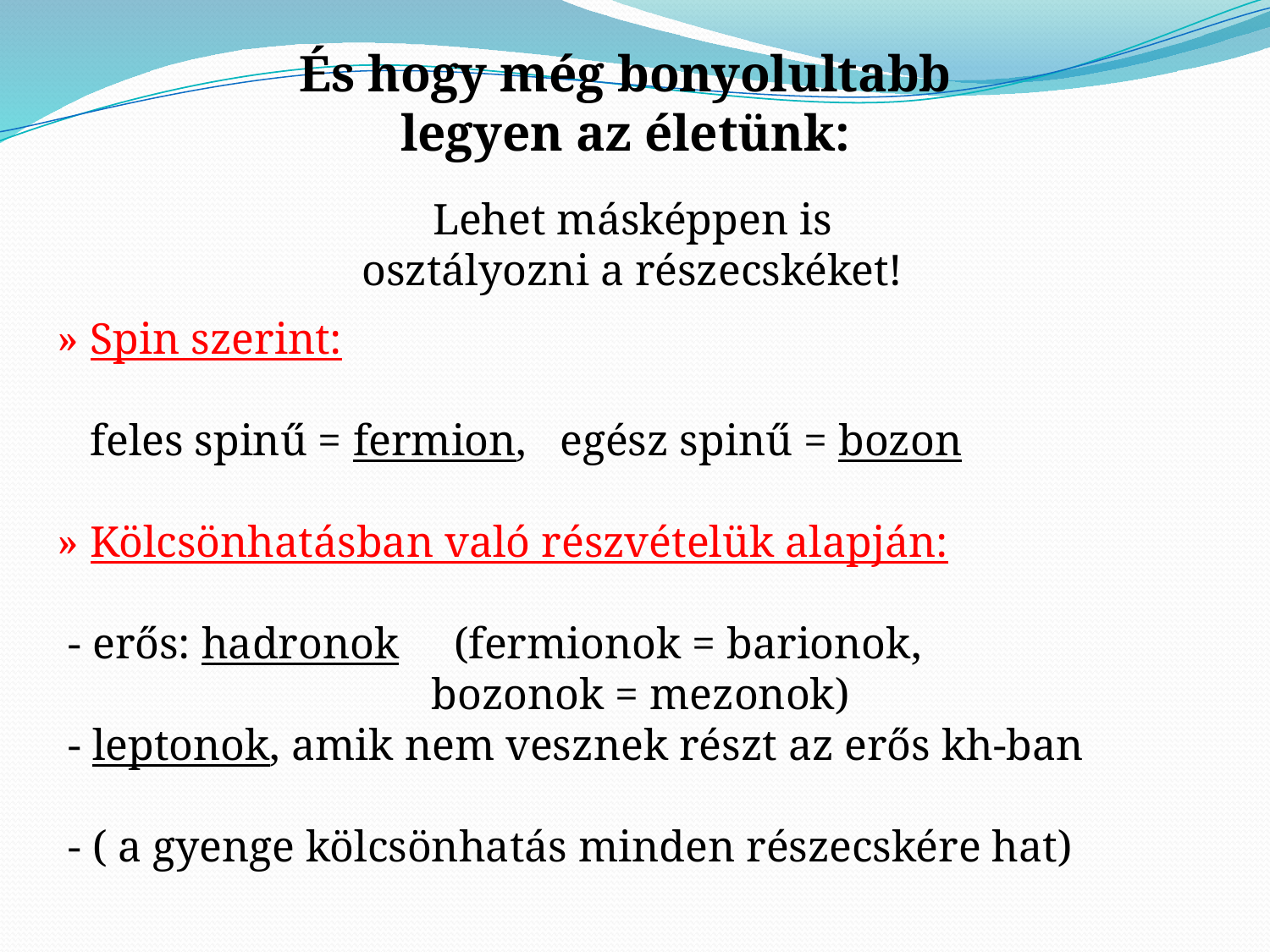

És hogy még bonyolultabb legyen az életünk:
Lehet másképpen is osztályozni a részecskéket!
» Spin szerint:

   feles spinű = fermion,   egész spinű = bozon

» Kölcsönhatásban való részvételük alapján:

 - erős: hadronok     (fermionok = barionok,
                                  bozonok = mezonok)
 - leptonok, amik nem vesznek részt az erős kh-ban

 - ( a gyenge kölcsönhatás minden részecskére hat)